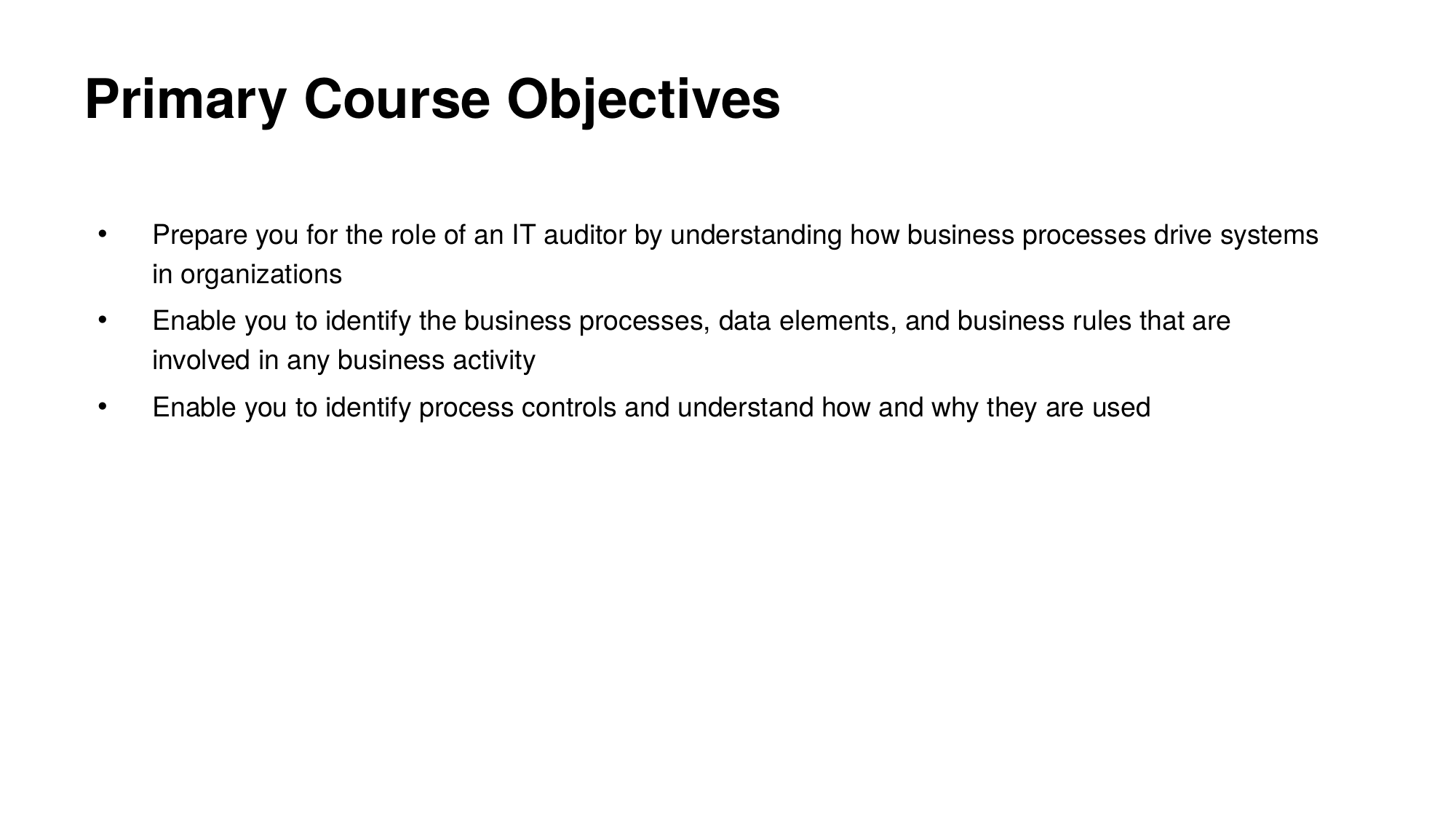

# Primary Course Objectives
Prepare you for the role of an IT auditor by understanding how business processes drive systems in organizations
Enable you to identify the business processes, data elements, and business rules that are involved in any business activity
Enable you to identify process controls and understand how and why they are used